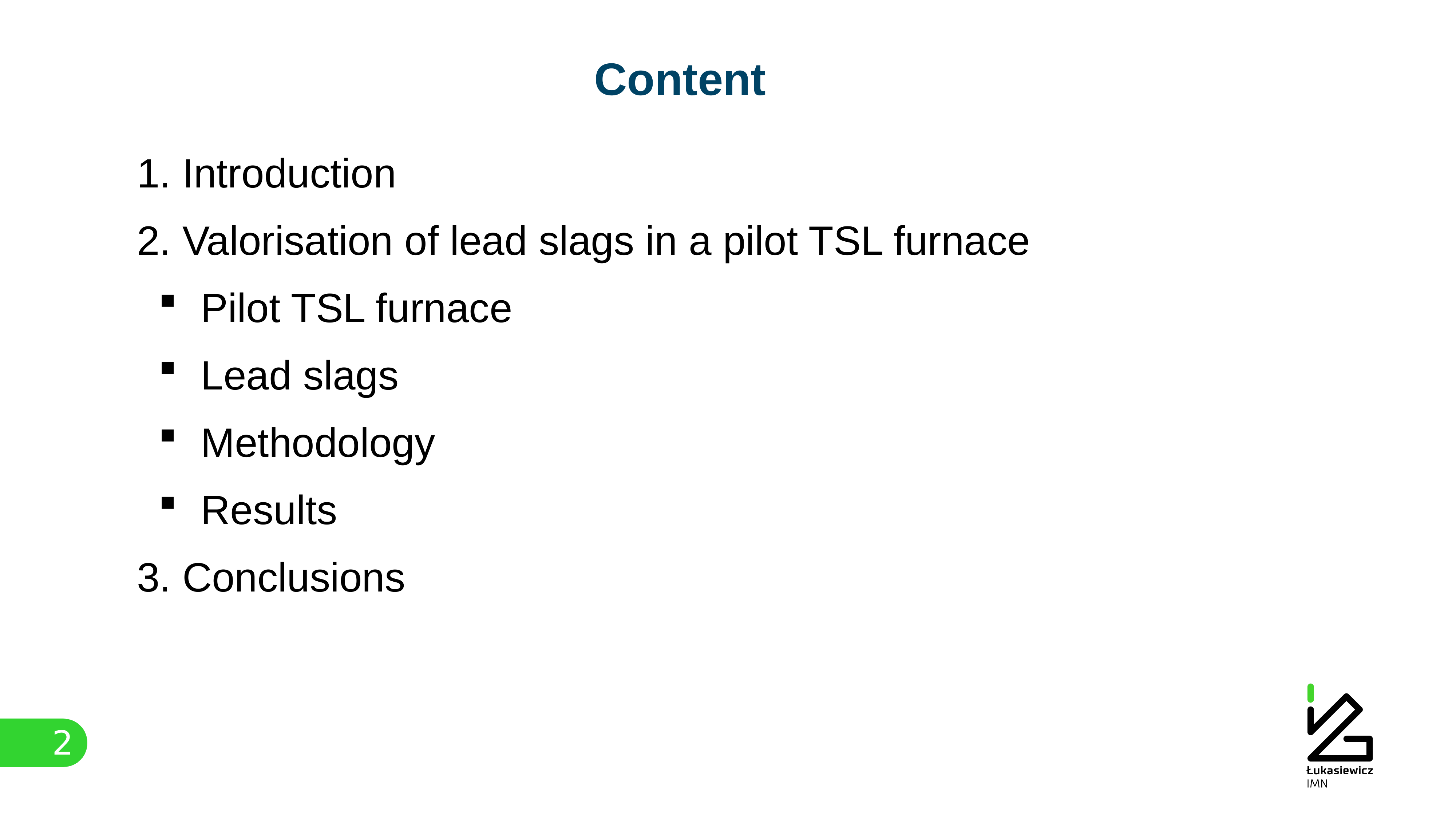

Content
1. Introduction
2. Valorisation of lead slags in a pilot TSL furnace
Pilot TSL furnace
Lead slags
Methodology
Results
3. Conclusions